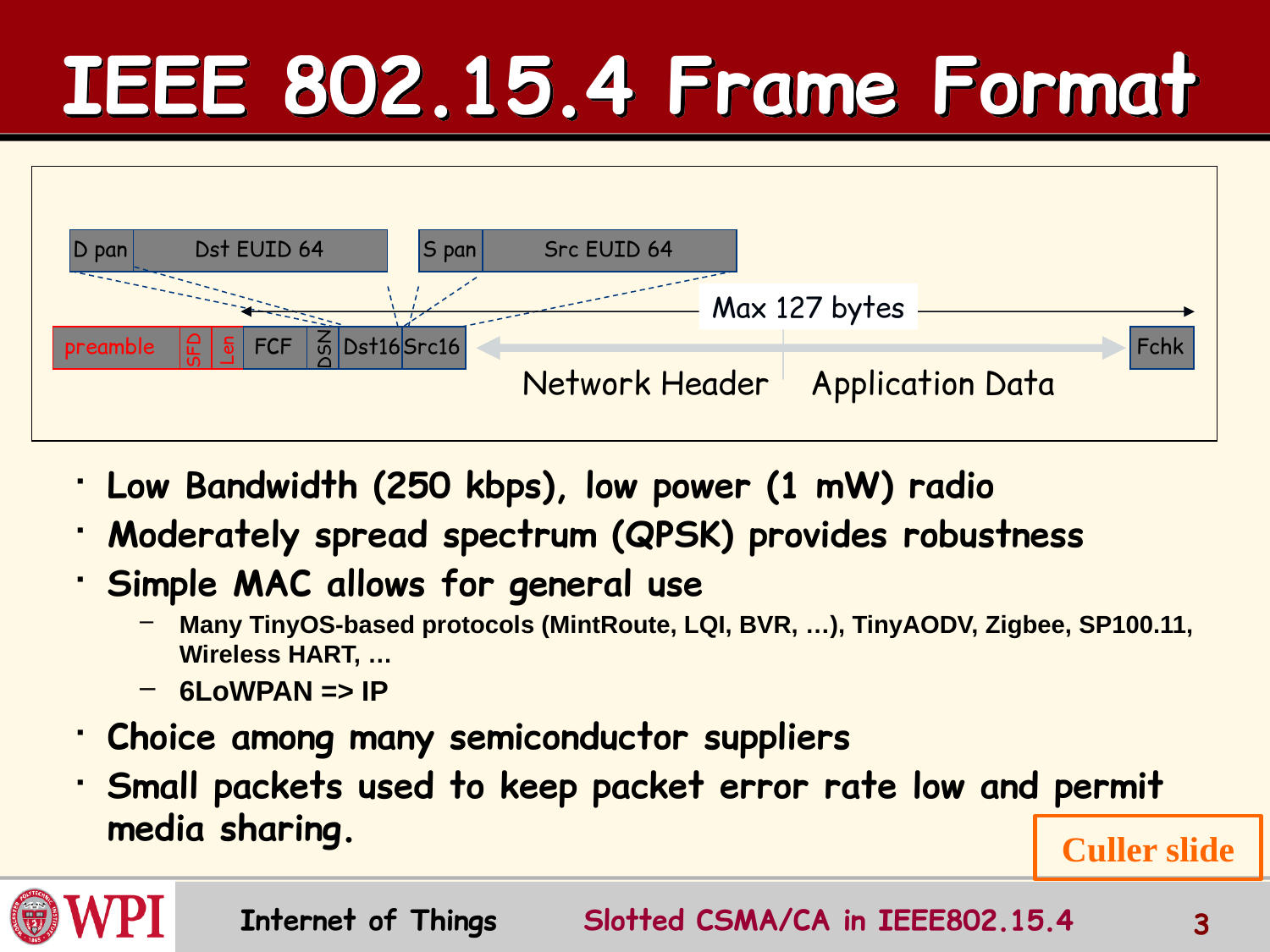

# IEEE 802.15.4 Frame Format

D pan

Dst EUID 64
S pan

Src EUID 64

Max 127 bytes

SFD

Len

preamble
FCF

Dst16

Src16

Fchk

DSN

Network Header
Application Data
Low Bandwidth (250 kbps), low power (1 mW) radio
Moderately spread spectrum (QPSK) provides robustness
Simple MAC allows for general use
Many TinyOS-based protocols (MintRoute, LQI, BVR, …), TinyAODV, Zigbee, SP100.11, Wireless HART, …
6LoWPAN => IP
Choice among many semiconductor suppliers
Small packets used to keep packet error rate low and permit media sharing.
Culler slide
Internet of Things       Slotted CSMA/CA in IEEE802.15.4
3